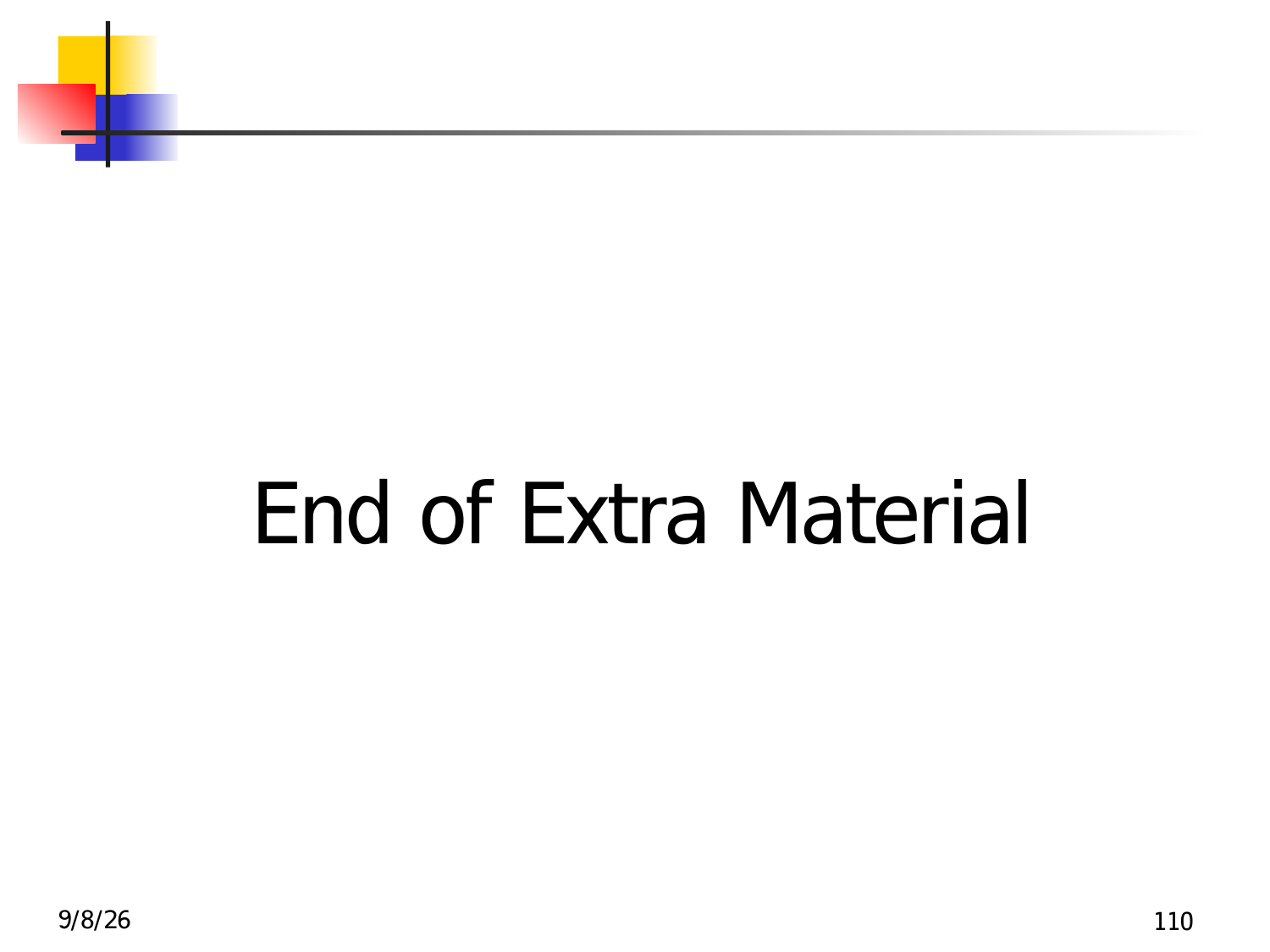

#
End of Extra Material
9/8/26
110